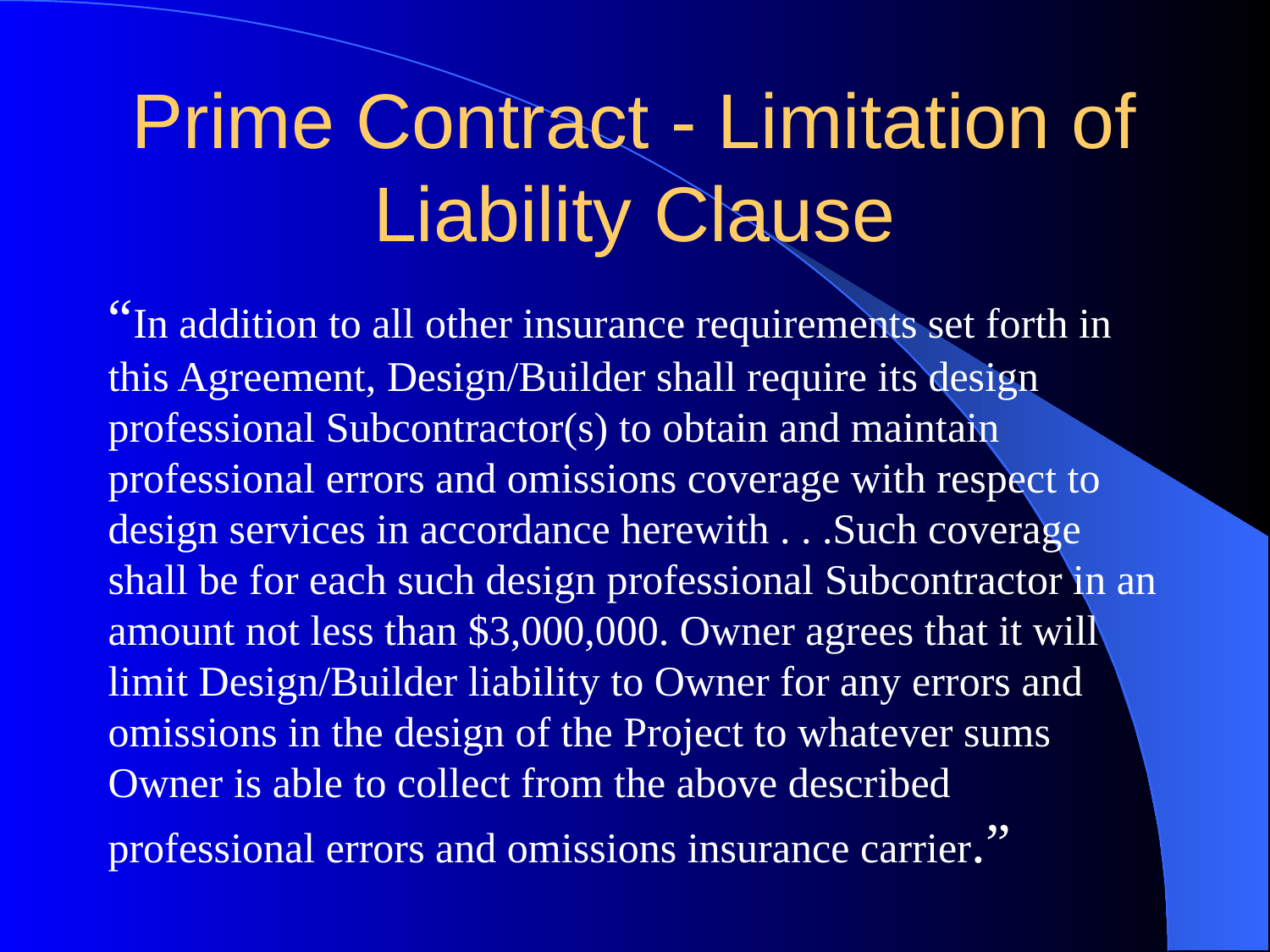

# Prime Contract - Limitation of Liability Clause
“In addition to all other insurance requirements set forth in this Agreement, Design/Builder shall require its design professional Subcontractor(s) to obtain and maintain professional errors and omissions coverage with respect to design services in accordance herewith . . .Such coverage shall be for each such design professional Subcontractor in an amount not less than $3,000,000. Owner agrees that it will limit Design/Builder liability to Owner for any errors and omissions in the design of the Project to whatever sums Owner is able to collect from the above described professional errors and omissions insurance carrier.”